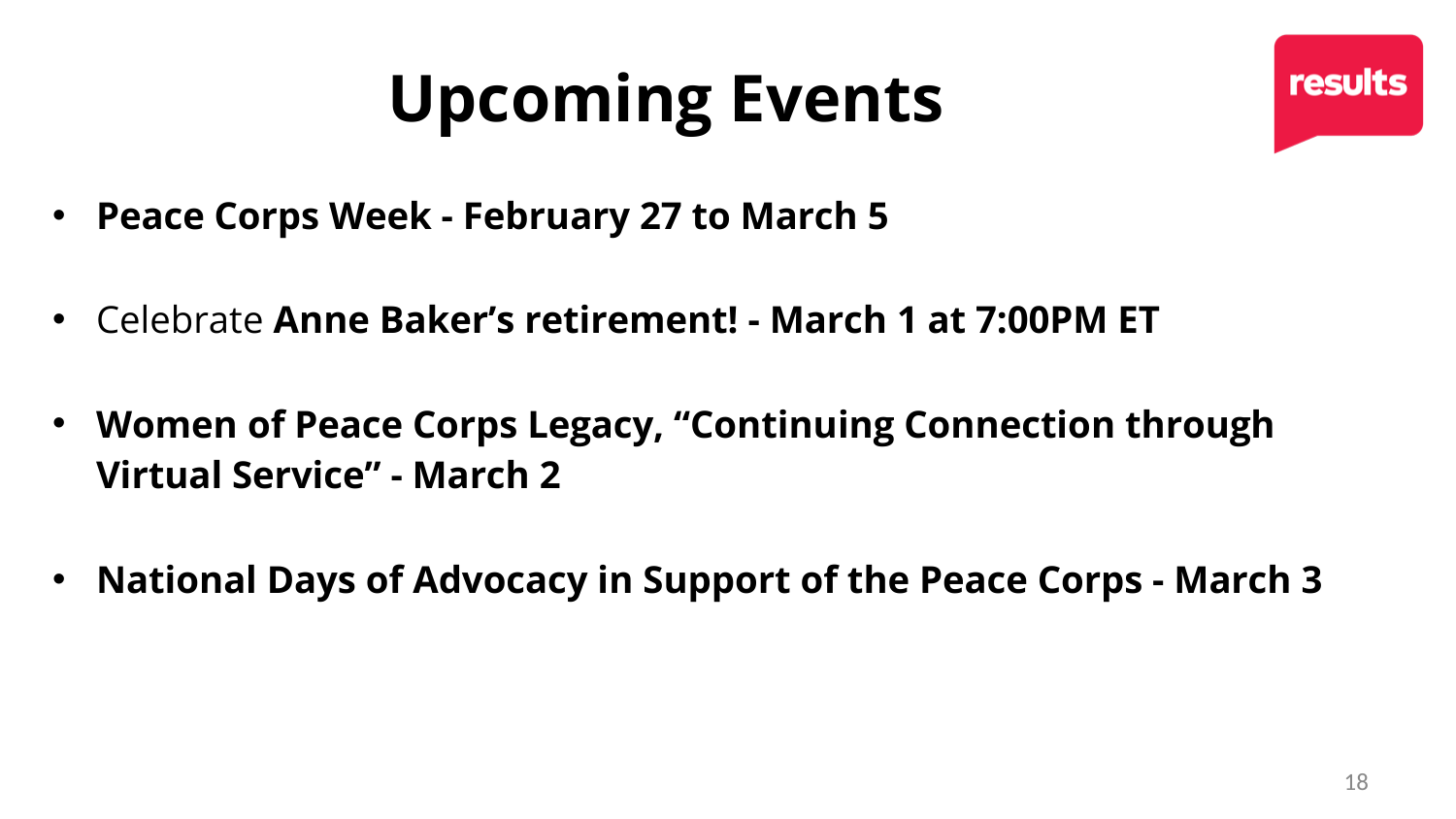

# Upcoming Events

Peace Corps Week - February 27 to March 5
Celebrate Anne Baker’s retirement! - March 1 at 7:00PM ET
Women of Peace Corps Legacy, “Continuing Connection through Virtual Service” - March 2
National Days of Advocacy in Support of the Peace Corps - March 3

18